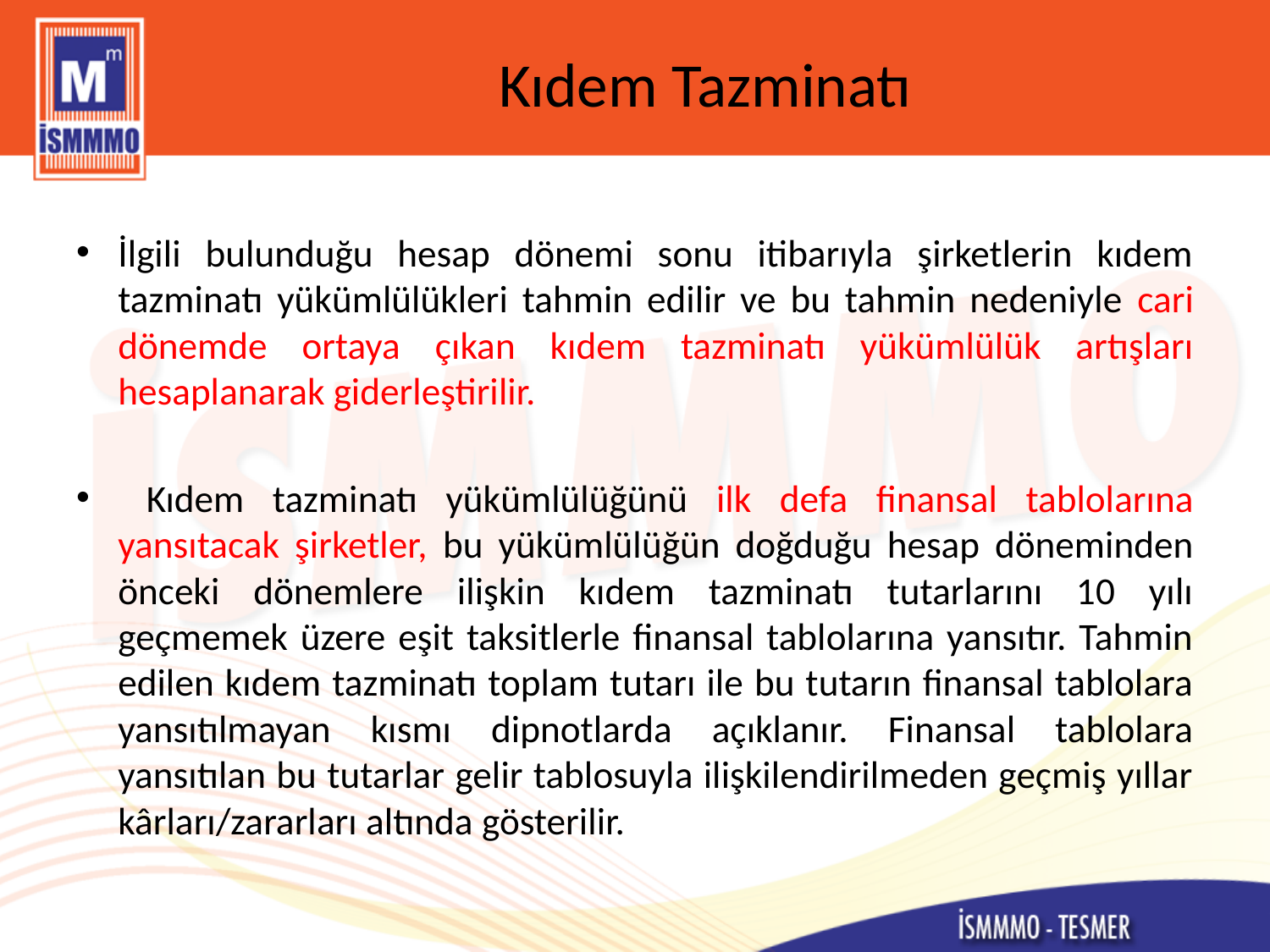

# Kıdem Tazminatı
İlgili bulunduğu hesap dönemi sonu itibarıyla şirketlerin kıdem tazminatı yükümlülükleri tahmin edilir ve bu tahmin nedeniyle cari dönemde ortaya çıkan kıdem tazminatı yükümlülük artışları hesaplanarak giderleştirilir.

 Kıdem tazminatı yükümlülüğünü ilk defa finansal tablolarına yansıtacak şirketler, bu yükümlülüğün doğduğu hesap döneminden önceki dönemlere ilişkin kıdem tazminatı tutarlarını 10 yılı geçmemek üzere eşit taksitlerle finansal tablolarına yansıtır. Tahmin edilen kıdem tazminatı toplam tutarı ile bu tutarın finansal tablolara yansıtılmayan kısmı dipnotlarda açıklanır. Finansal tablolara yansıtılan bu tutarlar gelir tablosuyla ilişkilendirilmeden geçmiş yıllar kârları/zararları altında gösterilir.